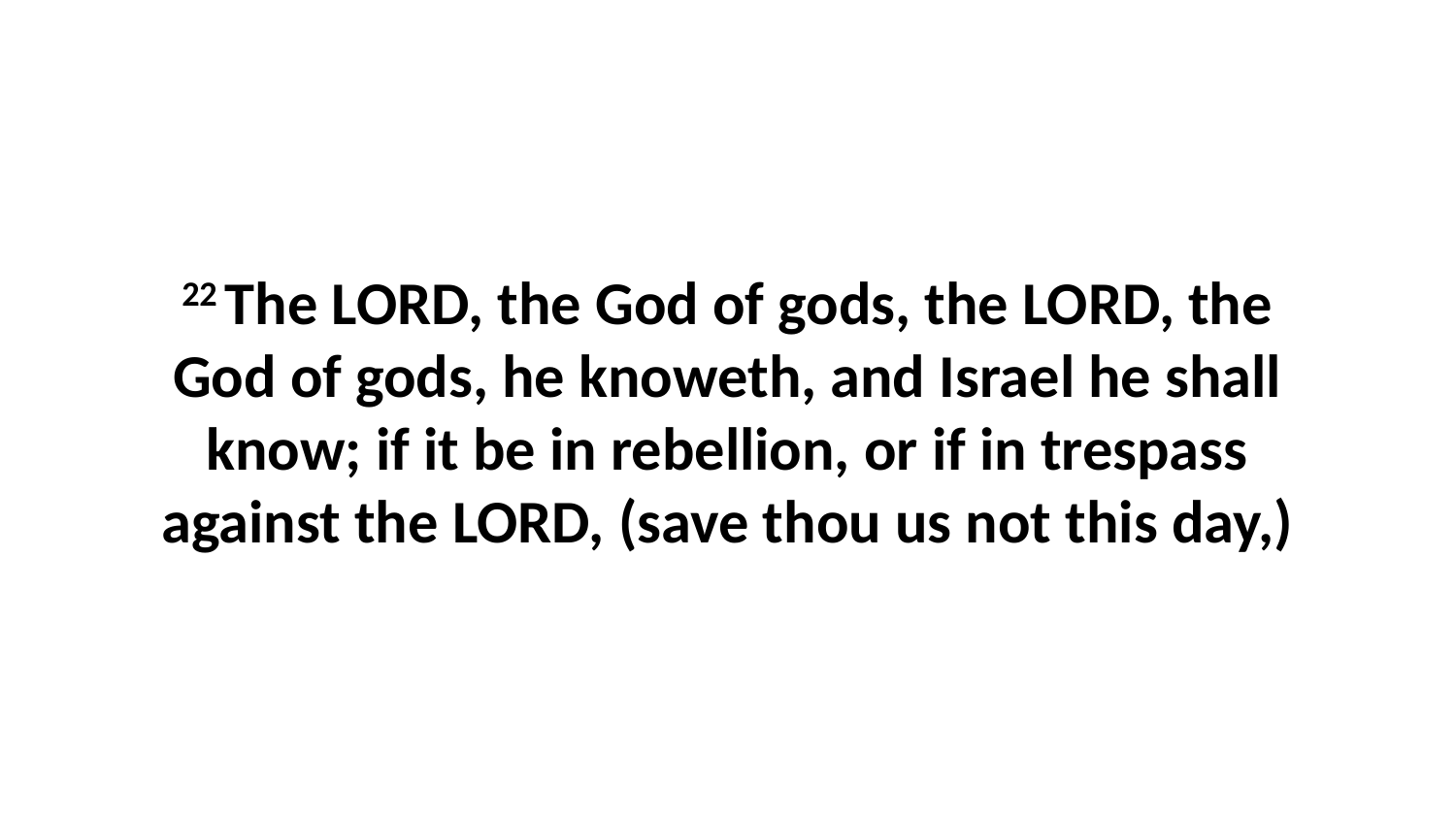

22 The LORD, the God of gods, the LORD, the God of gods, he knoweth, and Israel he shall know; if it be in rebellion, or if in trespass against the LORD, (save thou us not this day,)